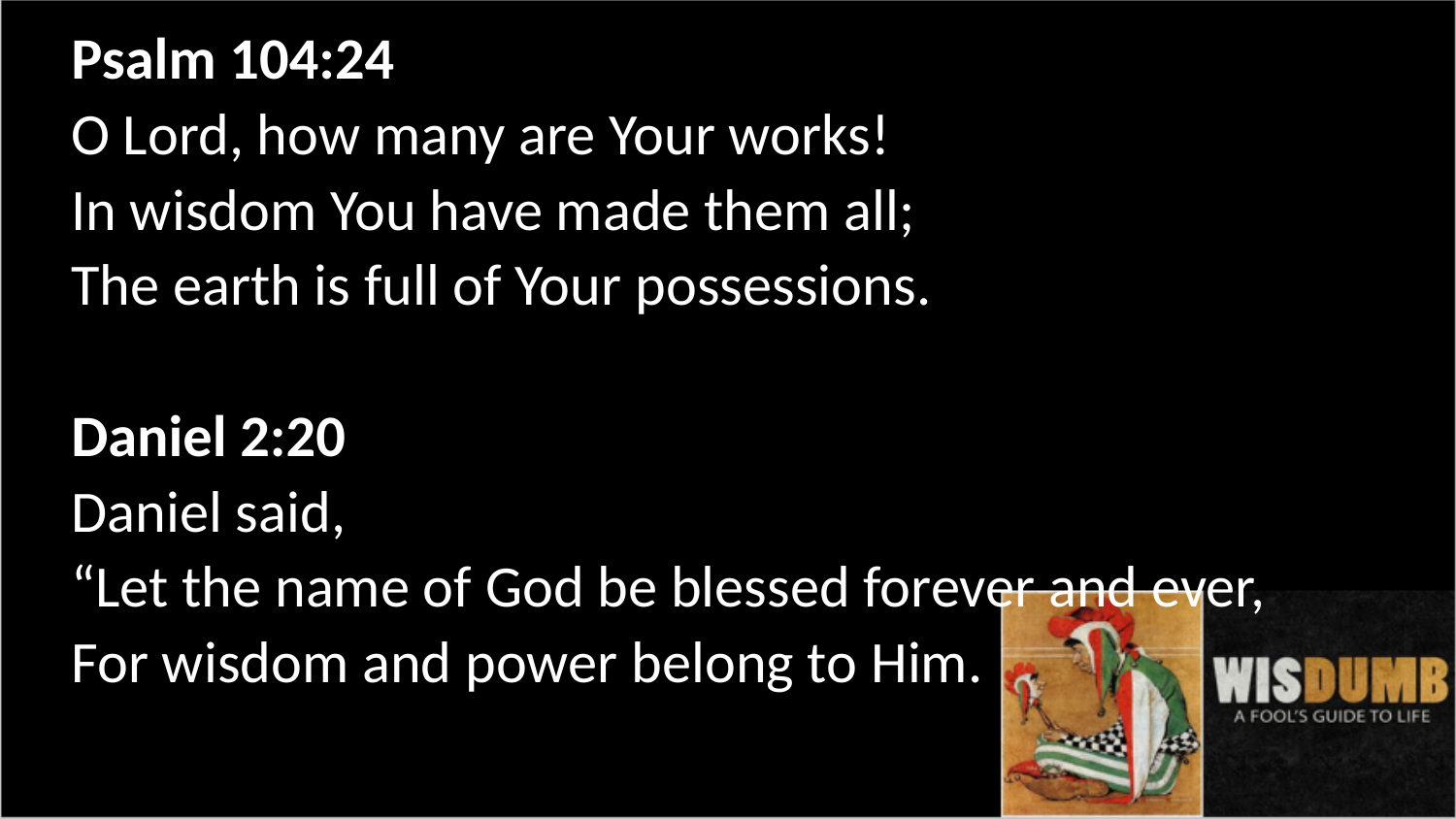

Psalm 104:24
O Lord, how many are Your works!
In wisdom You have made them all;
The earth is full of Your possessions.

Daniel 2:20
Daniel said,
“Let the name of God be blessed forever and ever,
For wisdom and power belong to Him.